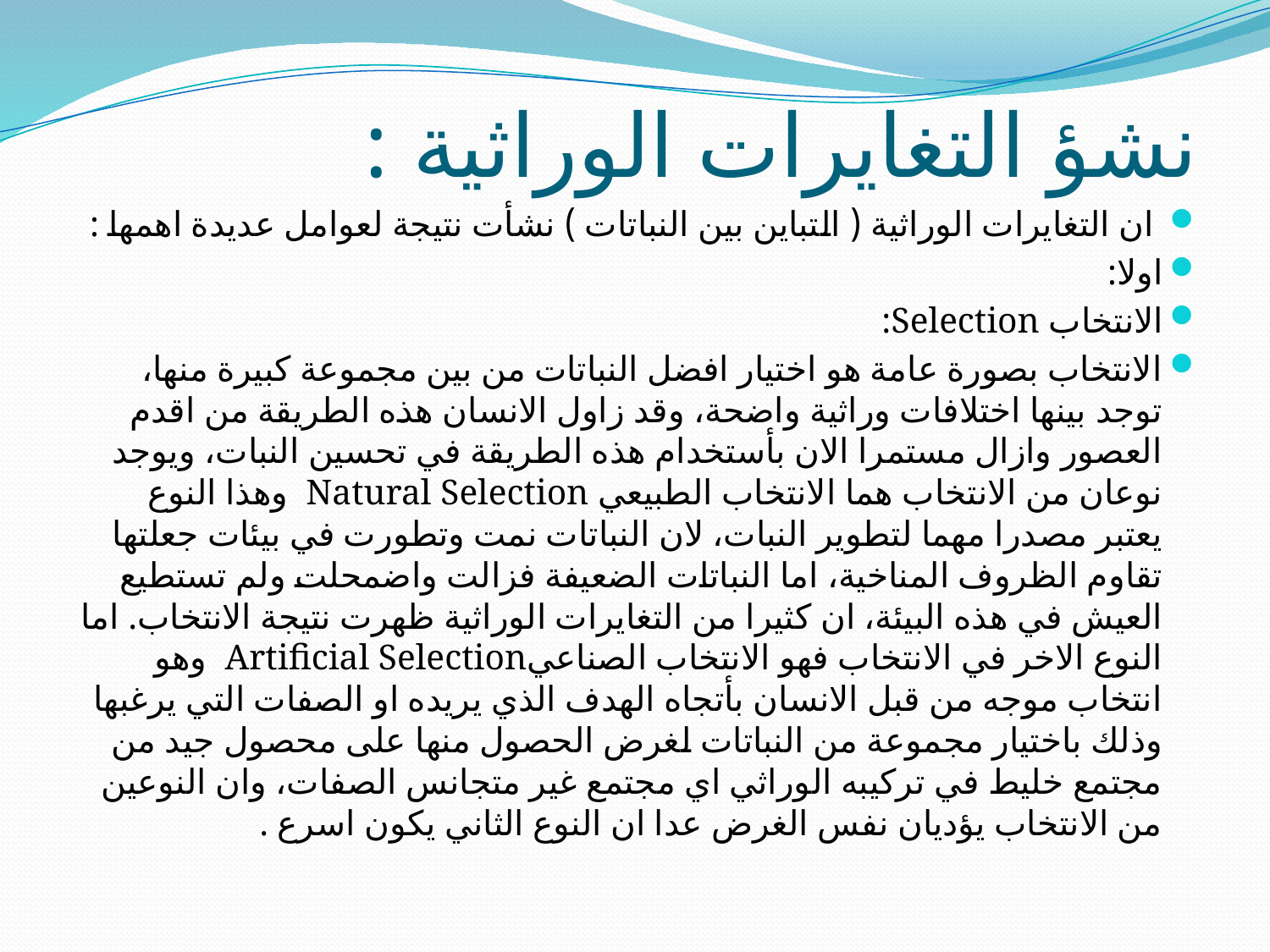

# نشؤ التغايرات الوراثية :
 ان التغايرات الوراثية ( التباين بين النباتات ) نشأت نتيجة لعوامل عديدة اهمها :
اولا:
الانتخاب Selection:
الانتخاب بصورة عامة هو اختيار افضل النباتات من بين مجموعة كبيرة منها، توجد بينها اختلافات وراثية واضحة، وقد زاول الانسان هذه الطريقة من اقدم العصور وازال مستمرا الان بأستخدام هذه الطريقة في تحسين النبات، ويوجد نوعان من الانتخاب هما الانتخاب الطبيعي Natural Selection  وهذا النوع يعتبر مصدرا مهما لتطوير النبات، لان النباتات نمت وتطورت في بيئات جعلتها تقاوم الظروف المناخية، اما النباتات الضعيفة فزالت واضمحلت ولم تستطيع العيش في هذه البيئة، ان كثيرا من التغايرات الوراثية ظهرت نتيجة الانتخاب. اما النوع الاخر في الانتخاب فهو الانتخاب الصناعيArtificial Selection  وهو انتخاب موجه من قبل الانسان بأتجاه الهدف الذي يريده او الصفات التي يرغبها وذلك باختيار مجموعة من النباتات لغرض الحصول منها على محصول جيد من مجتمع خليط في تركيبه الوراثي اي مجتمع غير متجانس الصفات، وان النوعين من الانتخاب يؤديان نفس الغرض عدا ان النوع الثاني يكون اسرع .